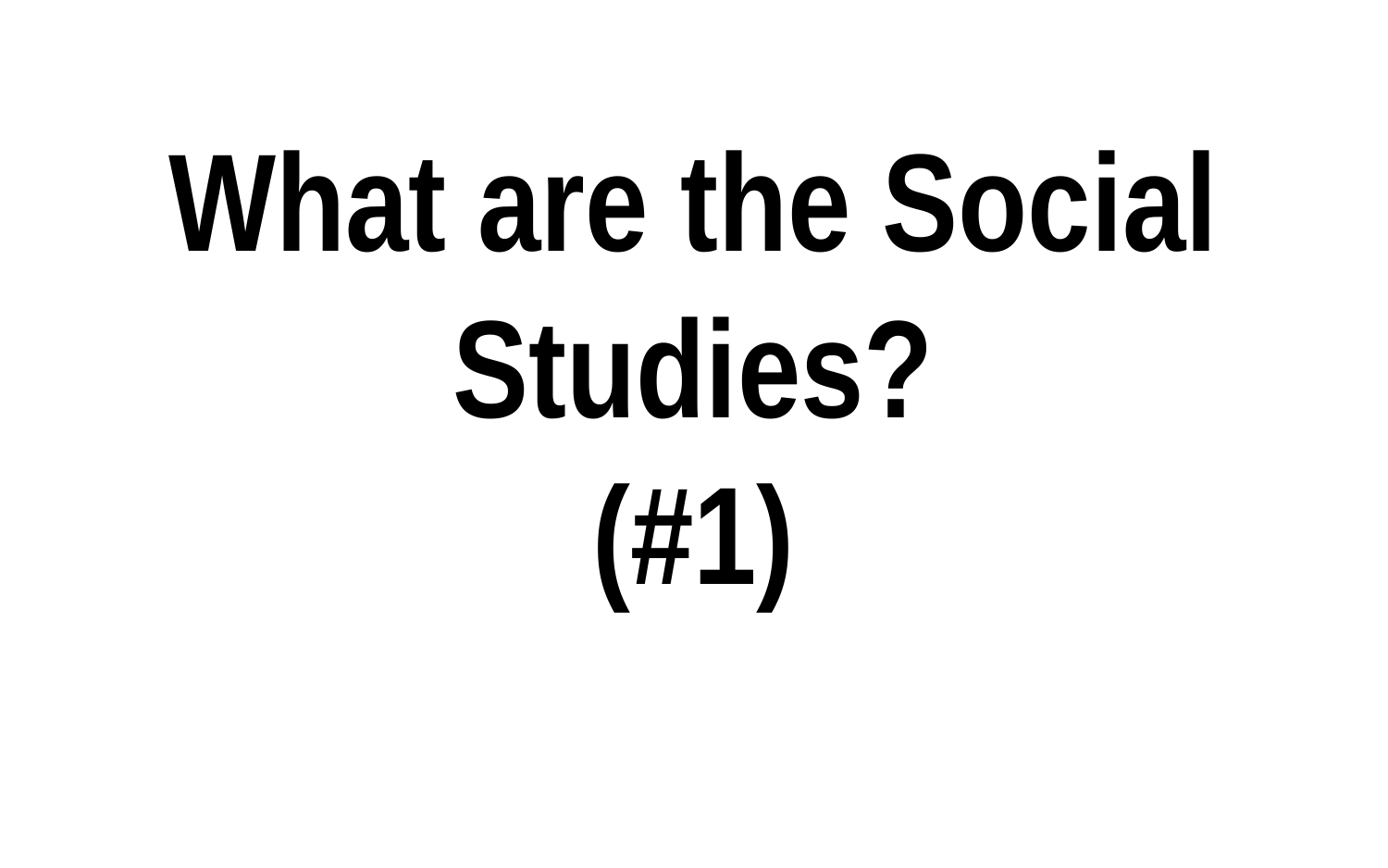

# What are the Social Studies? (#1)